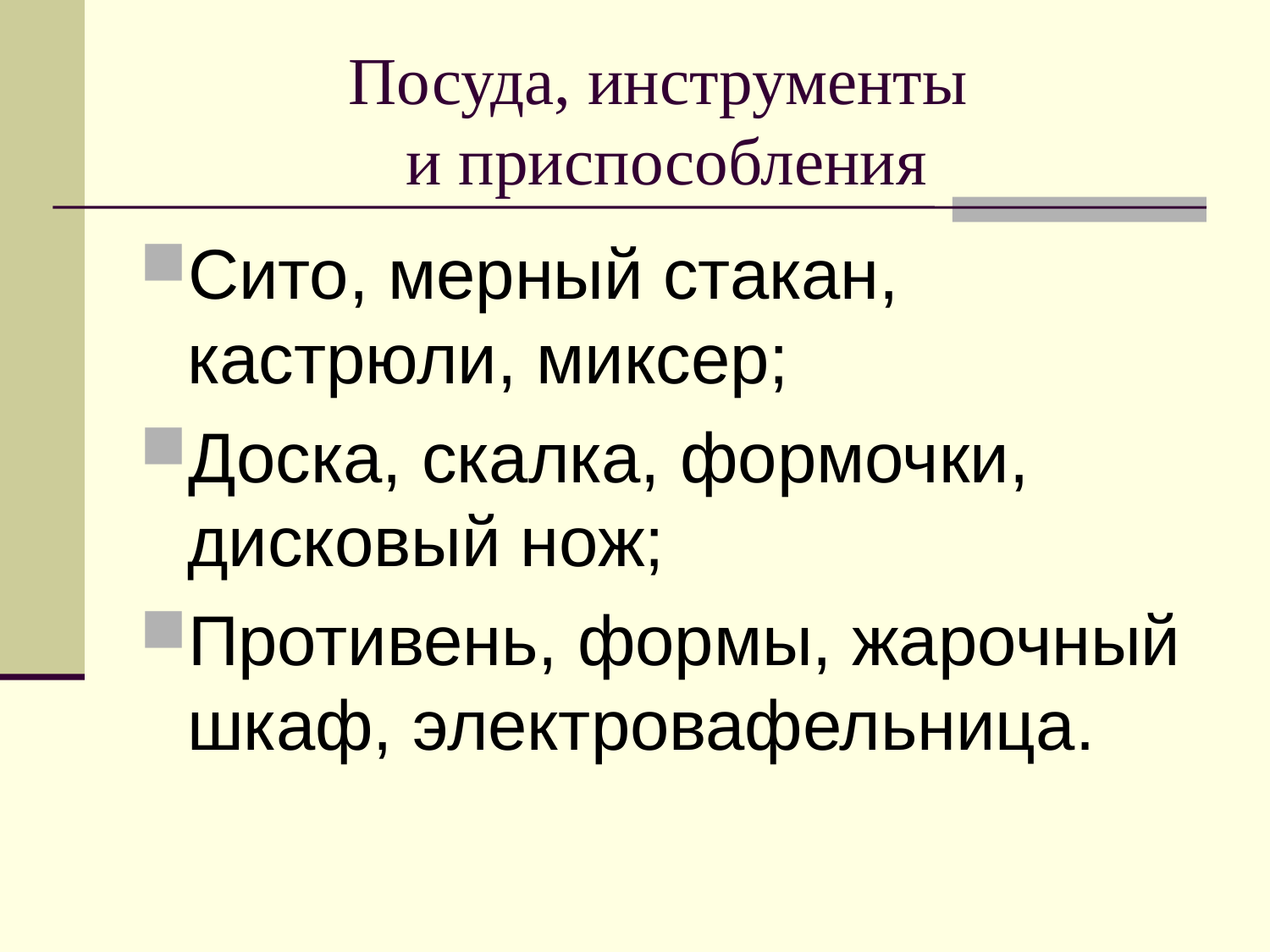

# Посуда, инструменты и приспособления
Сито, мерный стакан, кастрюли, миксер;
Доска, скалка, формочки, дисковый нож;
Противень, формы, жарочный шкаф, электровафельница.